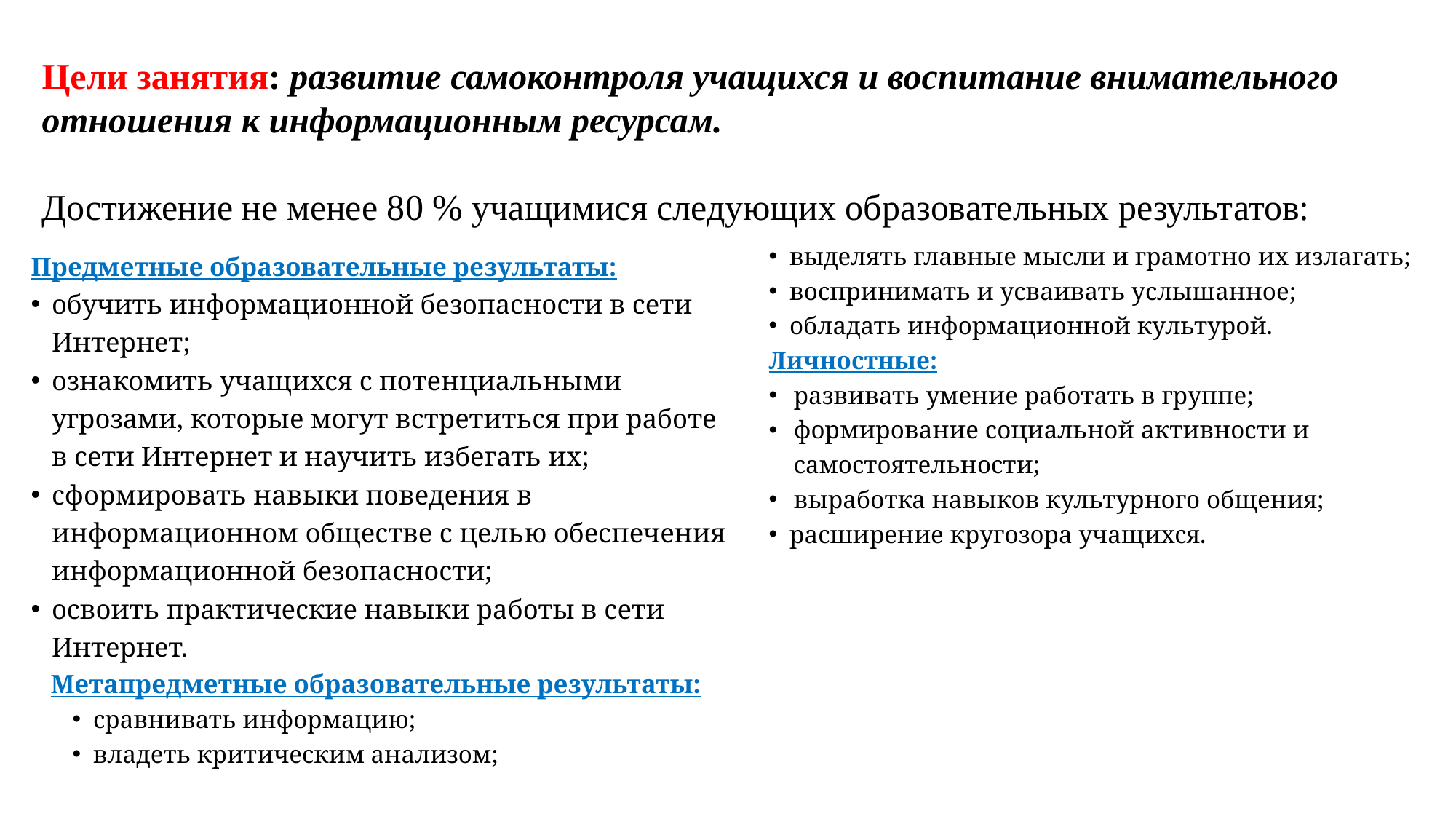

Цели занятия: развитие самоконтроля учащихся и воспитание внимательного отношения к информационным ресурсам.

Достижение не менее 80 % учащимися следующих образовательных результатов:

Предметные образовательные результаты:
обучить информационной безопасности в сети Интернет;
ознакомить учащихся с потенциальными угрозами, которые могут встретиться при работе в сети Интернет и научить избегать их;
сформировать навыки поведения в информационном обществе с целью обеспечения информационной безопасности;
освоить практические навыки работы в сети Интернет.
   Метапредметные образовательные результаты:
сравнивать информацию;
владеть критическим анализом;
выделять главные мысли и грамотно их излагать;
воспринимать и усваивать услышанное;
обладать информационной культурой.
Личностные:
развивать умение работать в группе;
формирование социальной активности и самостоятельности;
выработка навыков культурного общения;
расширение кругозора учащихся.